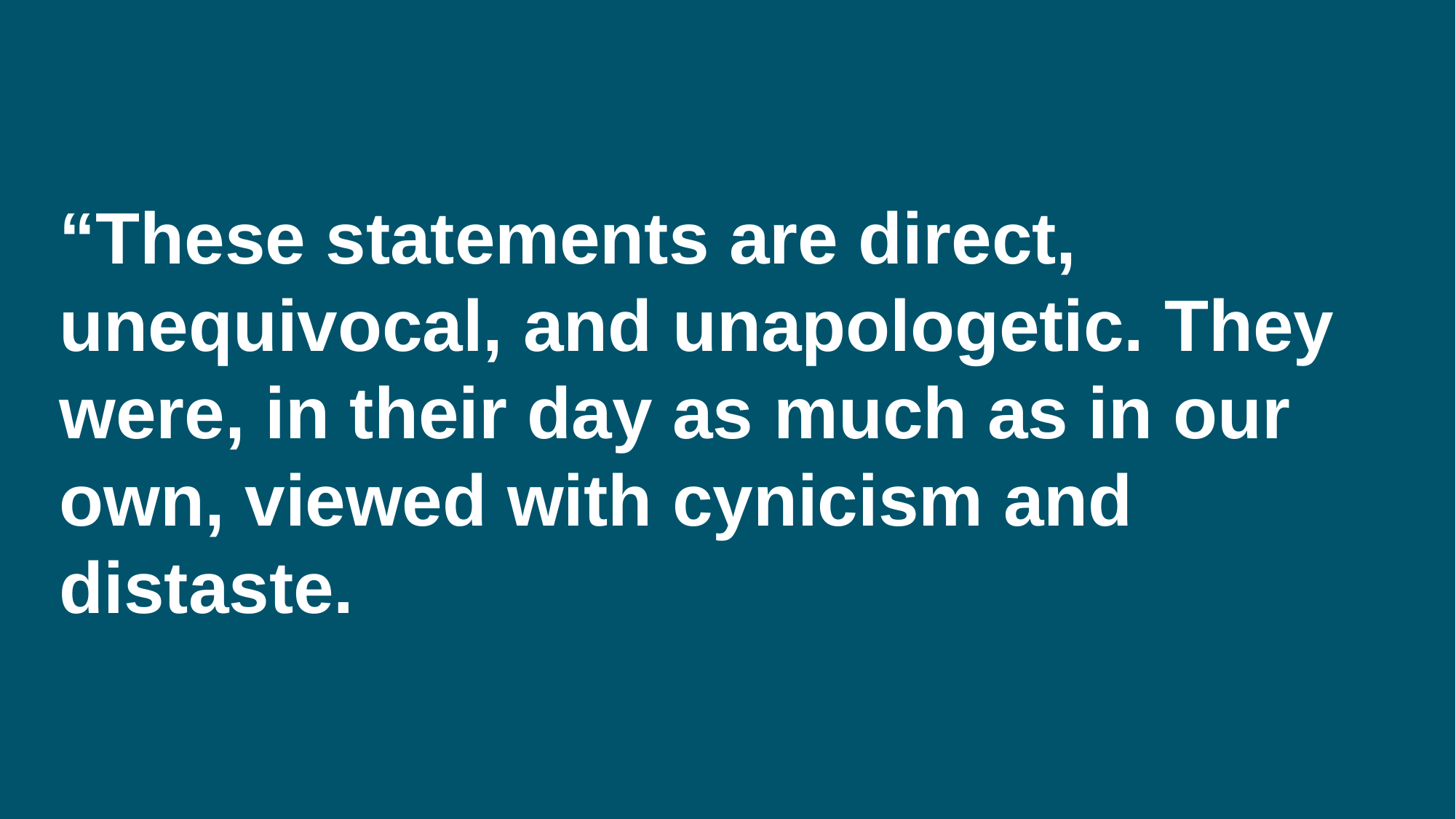

“These statements are direct, unequivocal, and unapologetic. They were, in their day as much as in our own, viewed with cynicism and distaste.